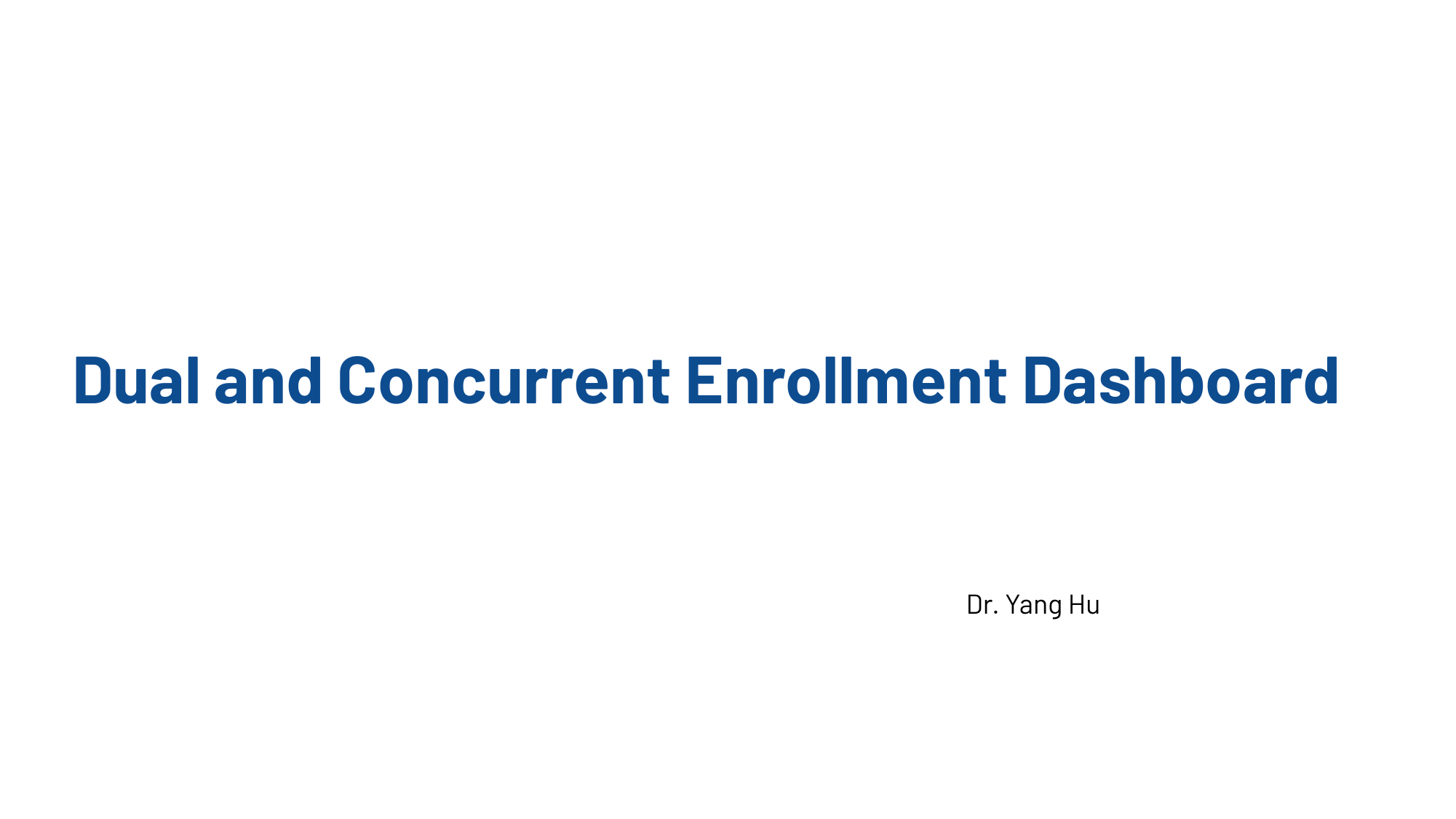

# Dual and Concurrent Enrollment Dashboard
Dr. Yang Hu